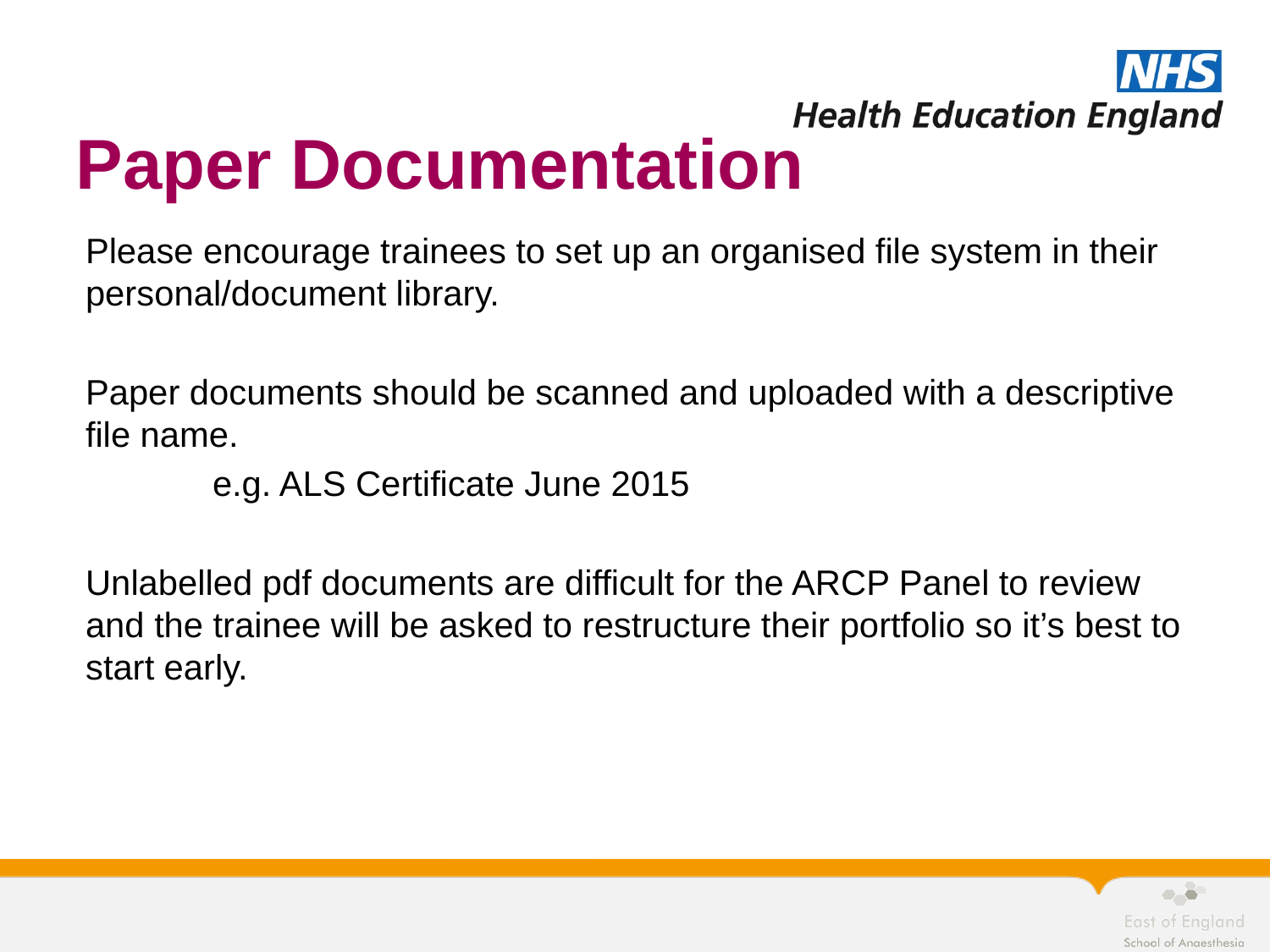

# Paper Documentation
Please encourage trainees to set up an organised file system in their personal/document library.

Paper documents should be scanned and uploaded with a descriptive file name.
	e.g. ALS Certificate June 2015

Unlabelled pdf documents are difficult for the ARCP Panel to review and the trainee will be asked to restructure their portfolio so it’s best to start early.